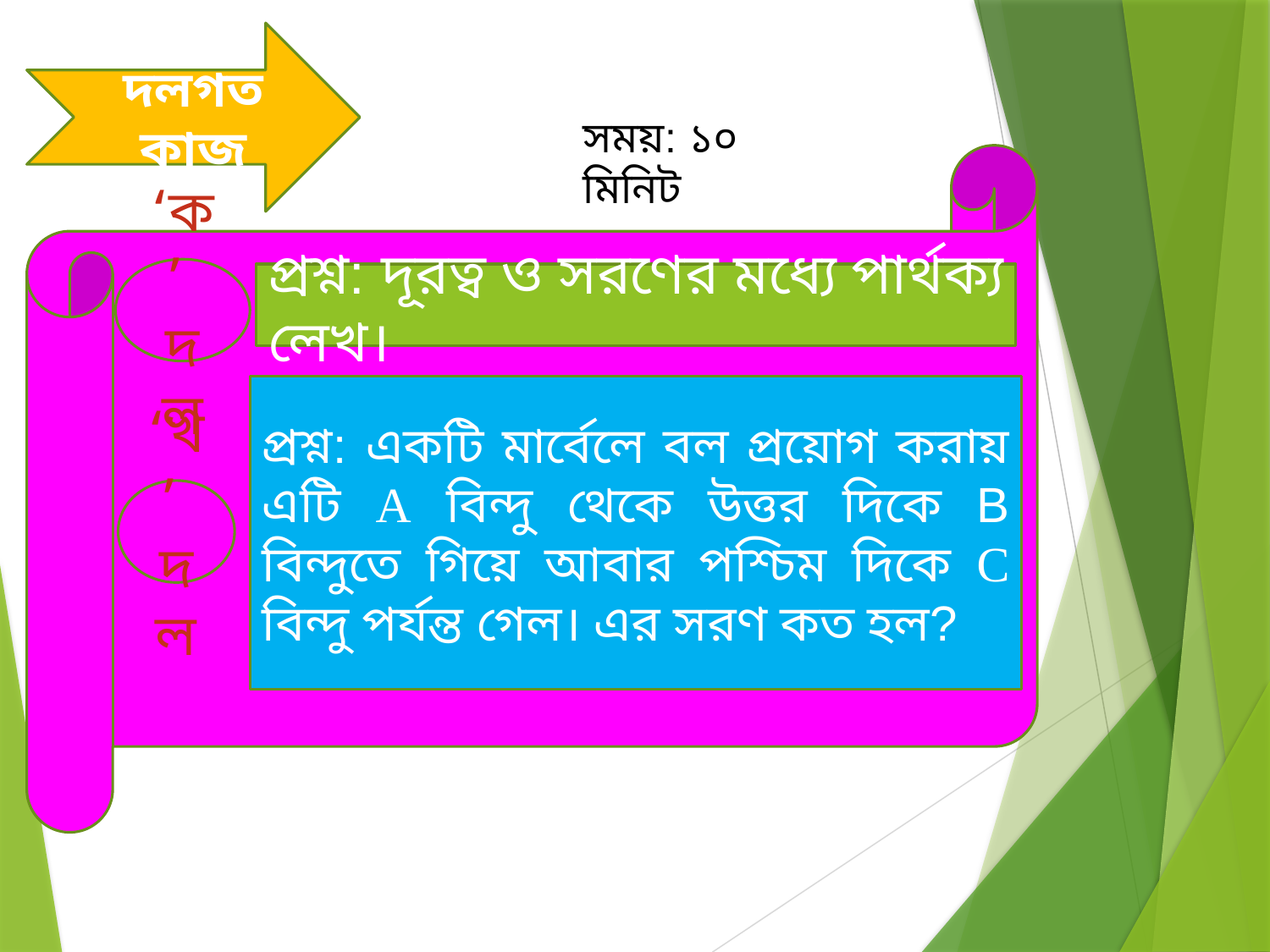

দলগত কাজ
সময়: ১০ মিনিট

‘ক’
দল
প্রশ্ন: দূরত্ব ও সরণের মধ্যে পার্থক্য লেখ।
প্রশ্ন: একটি মার্বেলে বল প্রয়োগ করায় এটি A বিন্দু থেকে উত্তর দিকে B বিন্দুতে গিয়ে আবার পশ্চিম দিকে C বিন্দু পর্যন্ত গেল। এর সরণ কত হল?
‘খ’
দল